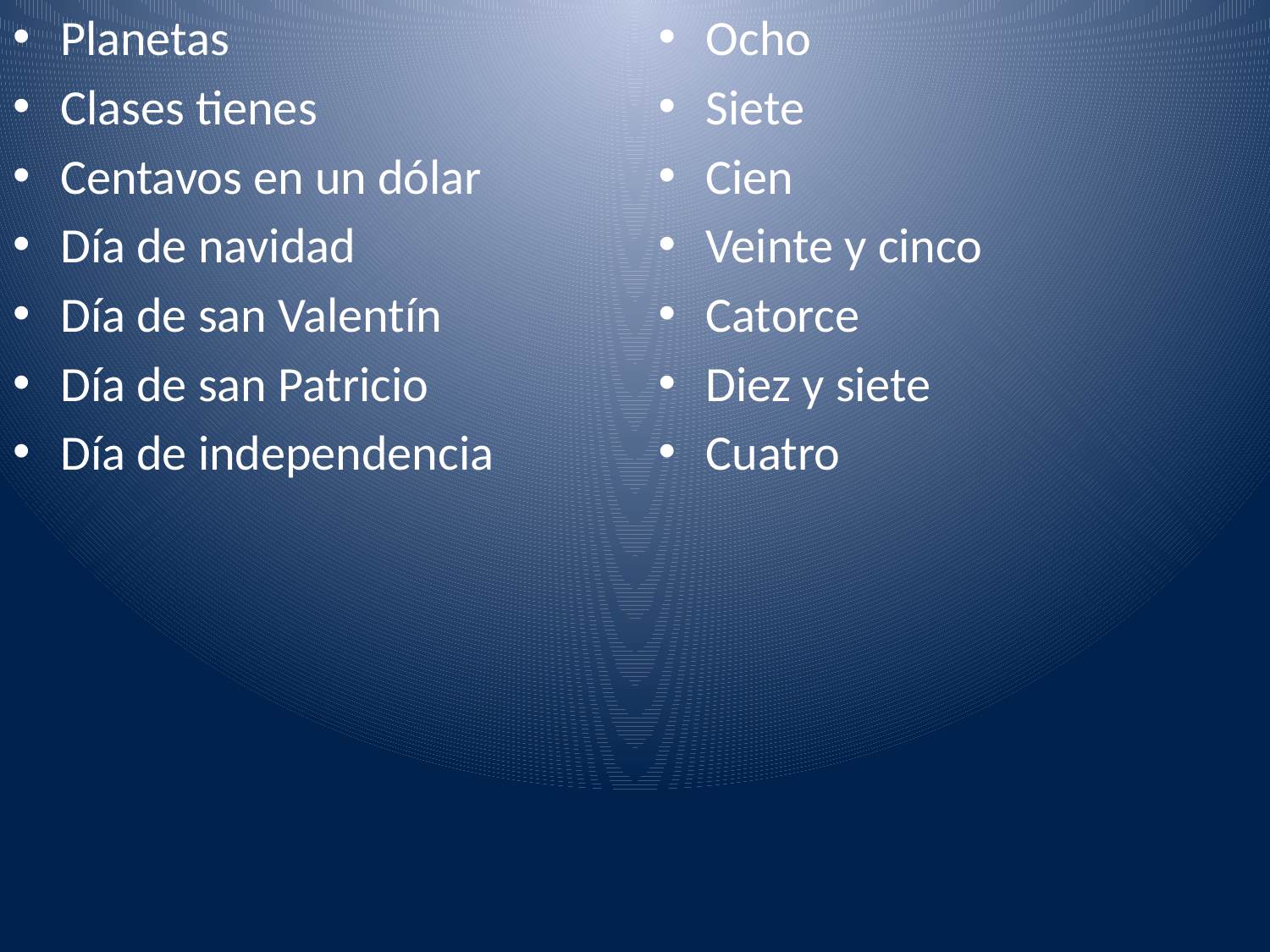

Planetas
Clases tienes
Centavos en un dólar
Día de navidad
Día de san Valentín
Día de san Patricio
Día de independencia

Ocho
Siete
Cien
Veinte y cinco
Catorce
Diez y siete
Cuatro